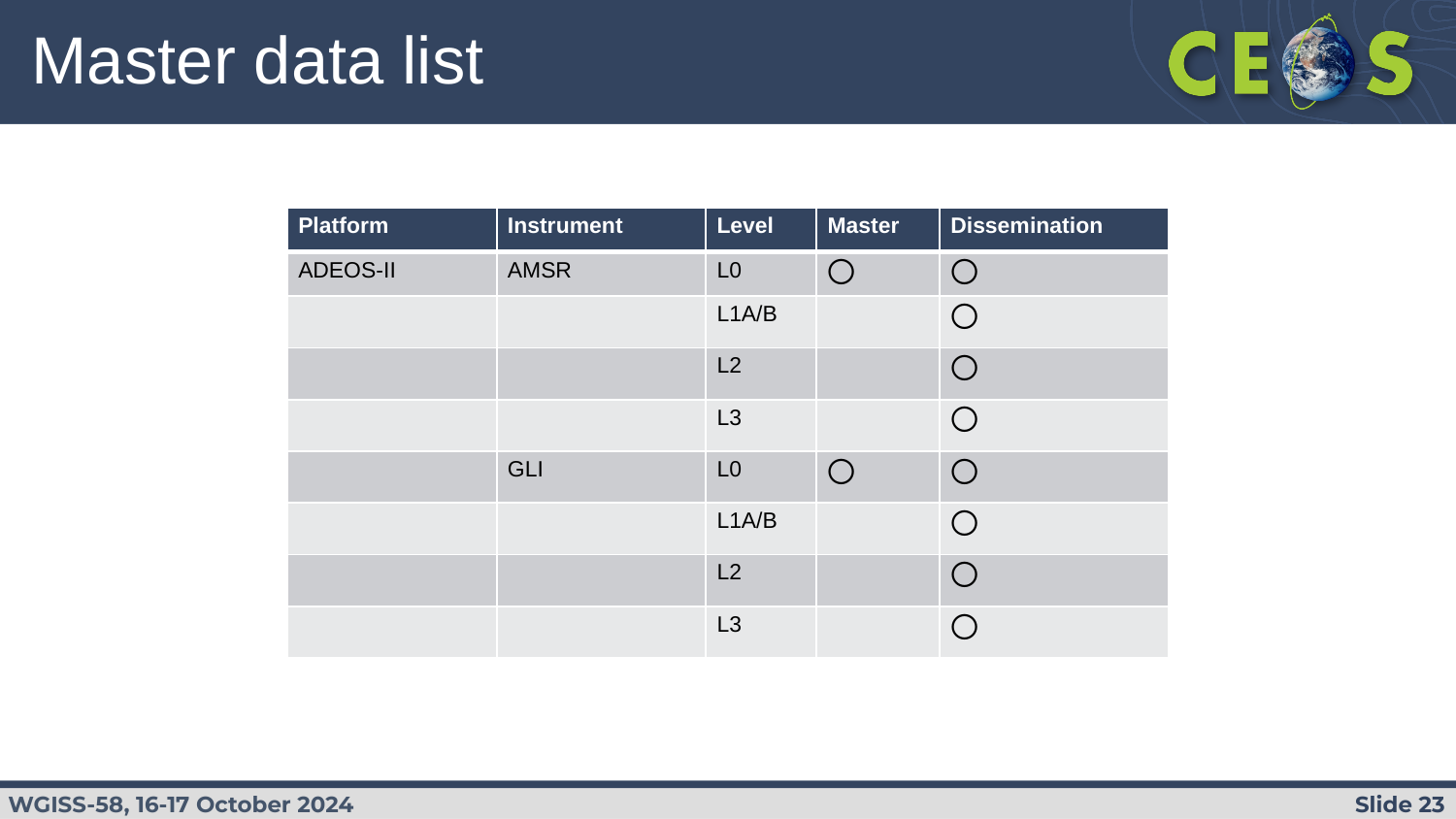

# Master data list
| Platform | Instrument | Level | Master | Dissemination |
| --- | --- | --- | --- | --- |
| ADEOS-II | AMSR | L0 | 〇 | 〇 |
|  |  | L1A/B |  | 〇 |
|  |  | L2 |  | 〇 |
|  |  | L3 |  | 〇 |
|  | GLI | L0 | 〇 | 〇 |
|  |  | L1A/B |  | 〇 |
|  |  | L2 |  | 〇 |
|  |  | L3 |  | 〇 |